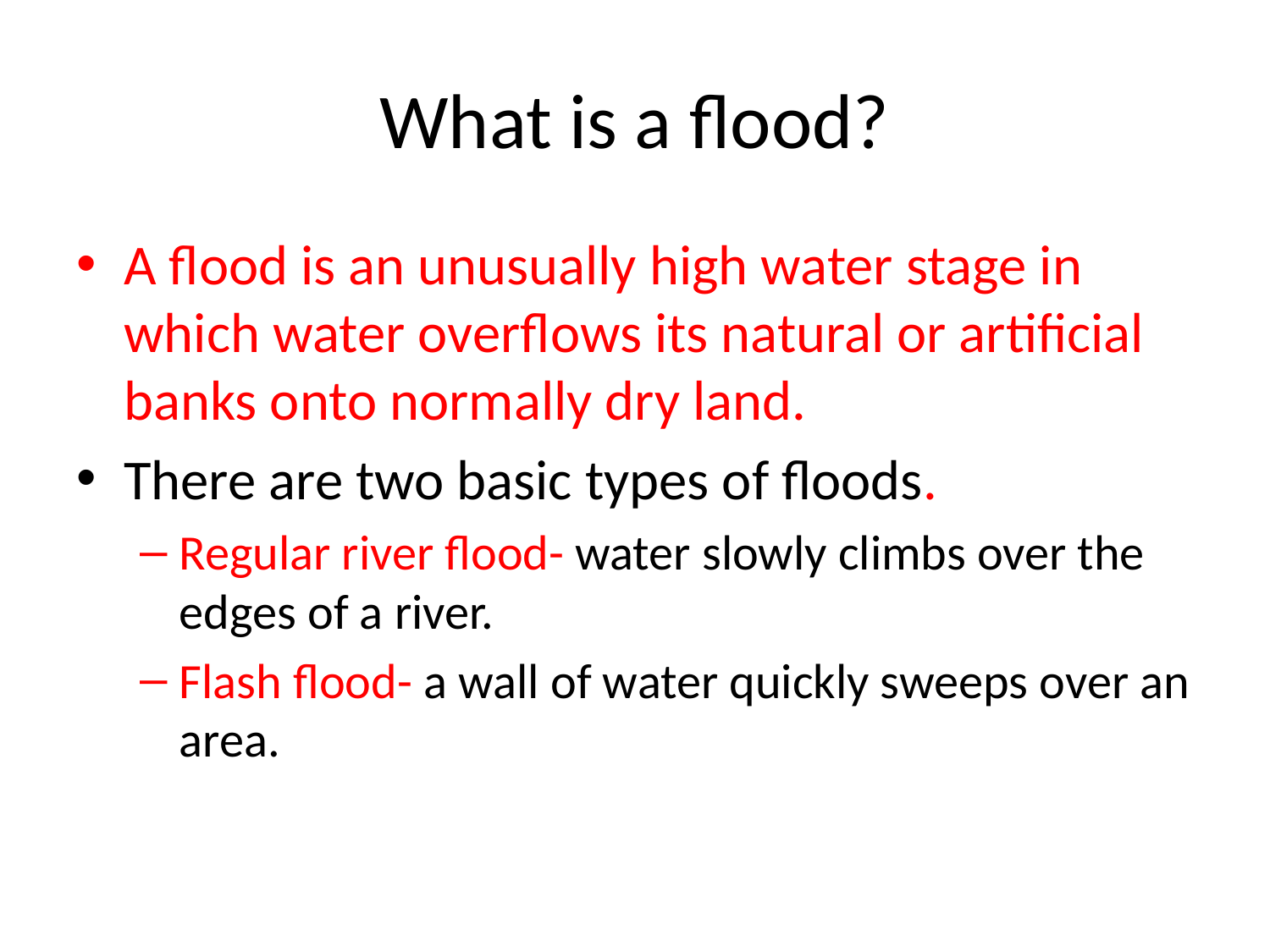

# What is a flood?
A flood is an unusually high water stage in which water overflows its natural or artificial banks onto normally dry land.
There are two basic types of floods.
Regular river flood- water slowly climbs over the edges of a river.
Flash flood- a wall of water quickly sweeps over an area.